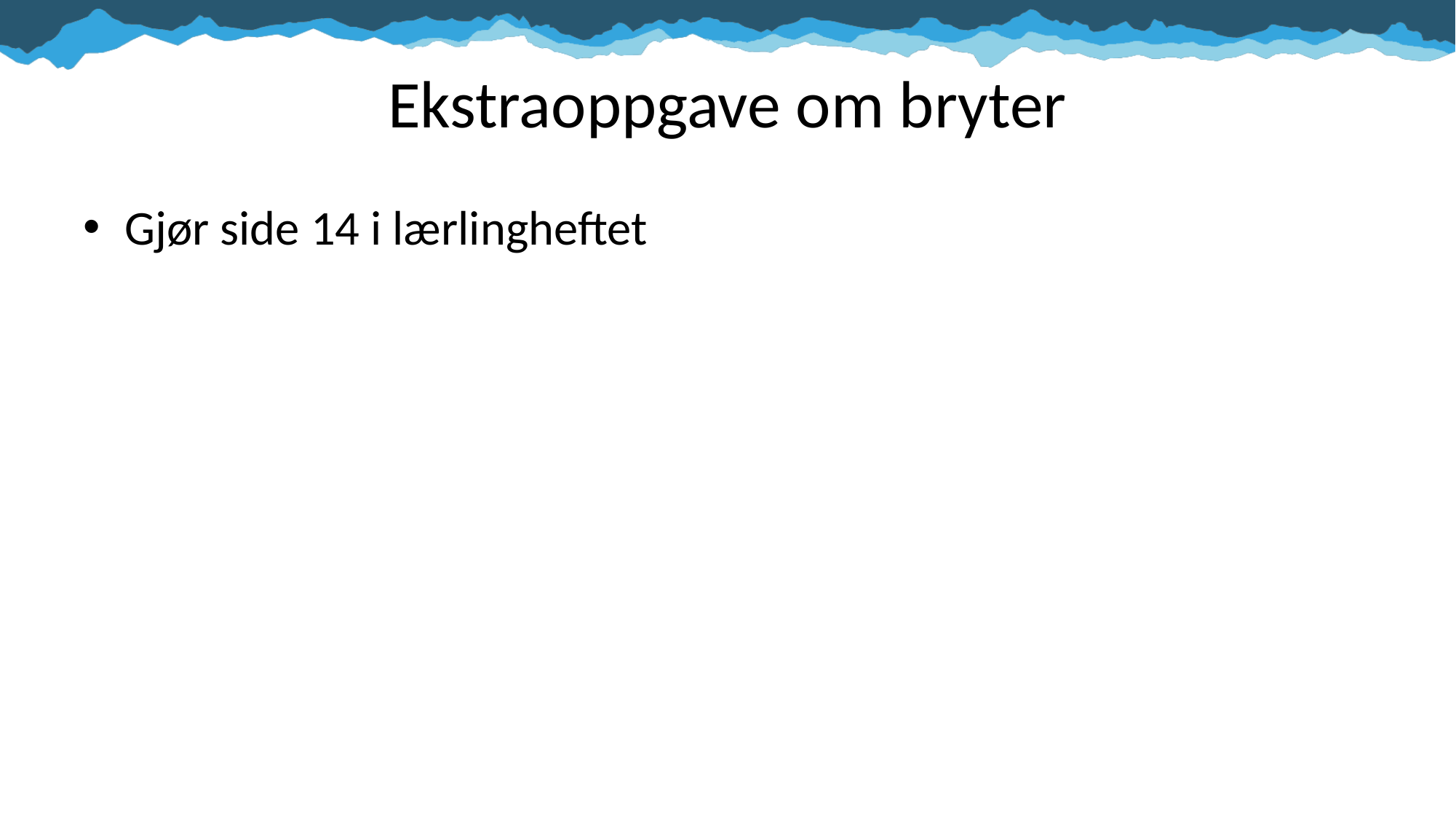

# Ekstraoppgave om bryter
Gjør side 14 i lærlingheftet